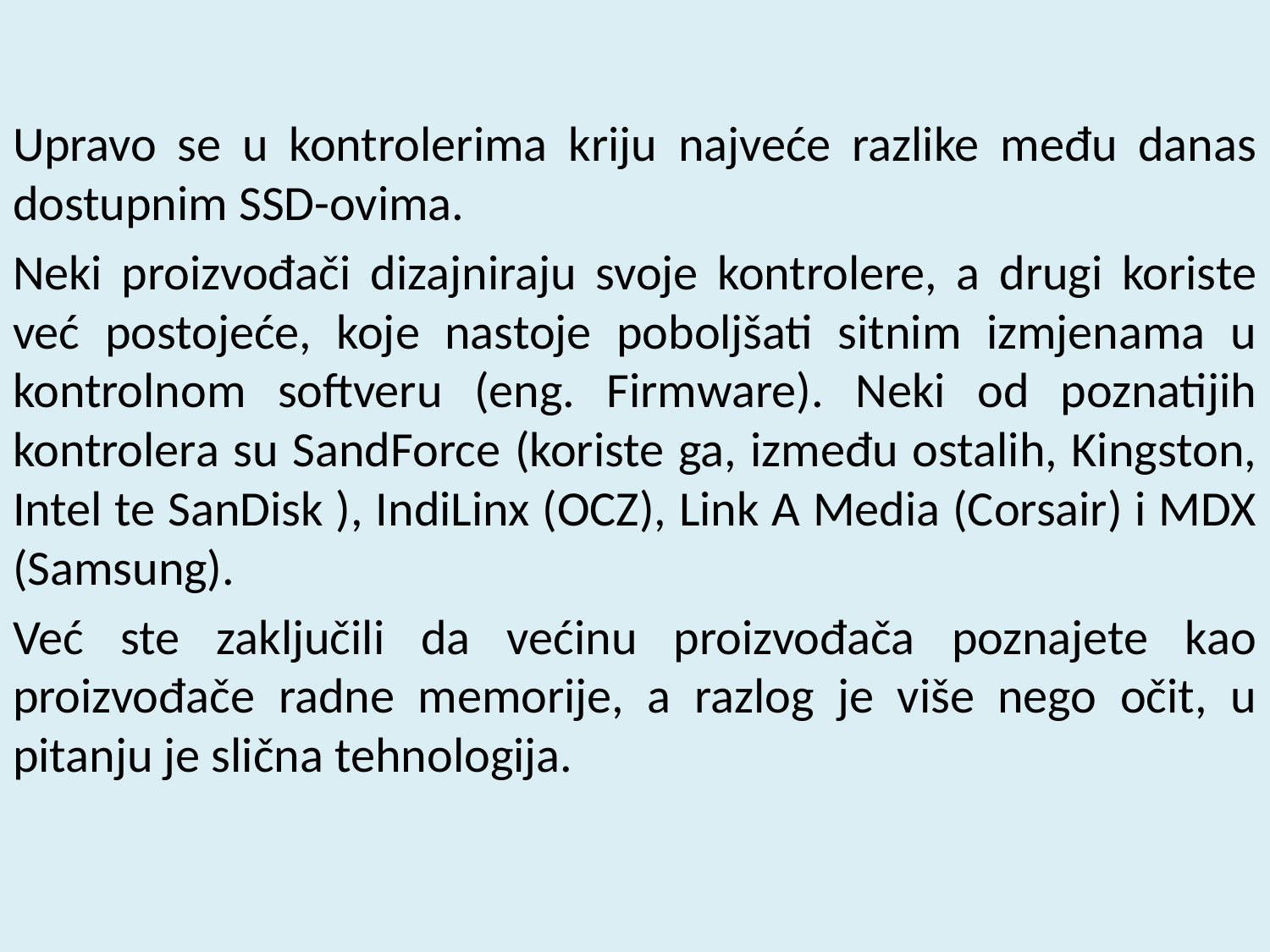

Upravo se u kontrolerima kriju najveće razlike među danas dostupnim SSD-ovima.
Neki proizvođači dizajniraju svoje kontrolere, a drugi koriste već postojeće, koje nastoje poboljšati sitnim izmjenama u kontrolnom softveru (eng. Firmware). Neki od poznatijih kontrolera su SandForce (koriste ga, između ostalih, Kingston, Intel te SanDisk ), IndiLinx (OCZ), Link A Media (Corsair) i MDX (Samsung).
Već ste zaključili da većinu proizvođača poznajete kao proizvođače radne memorije, a razlog je više nego očit, u pitanju je slična tehnologija.